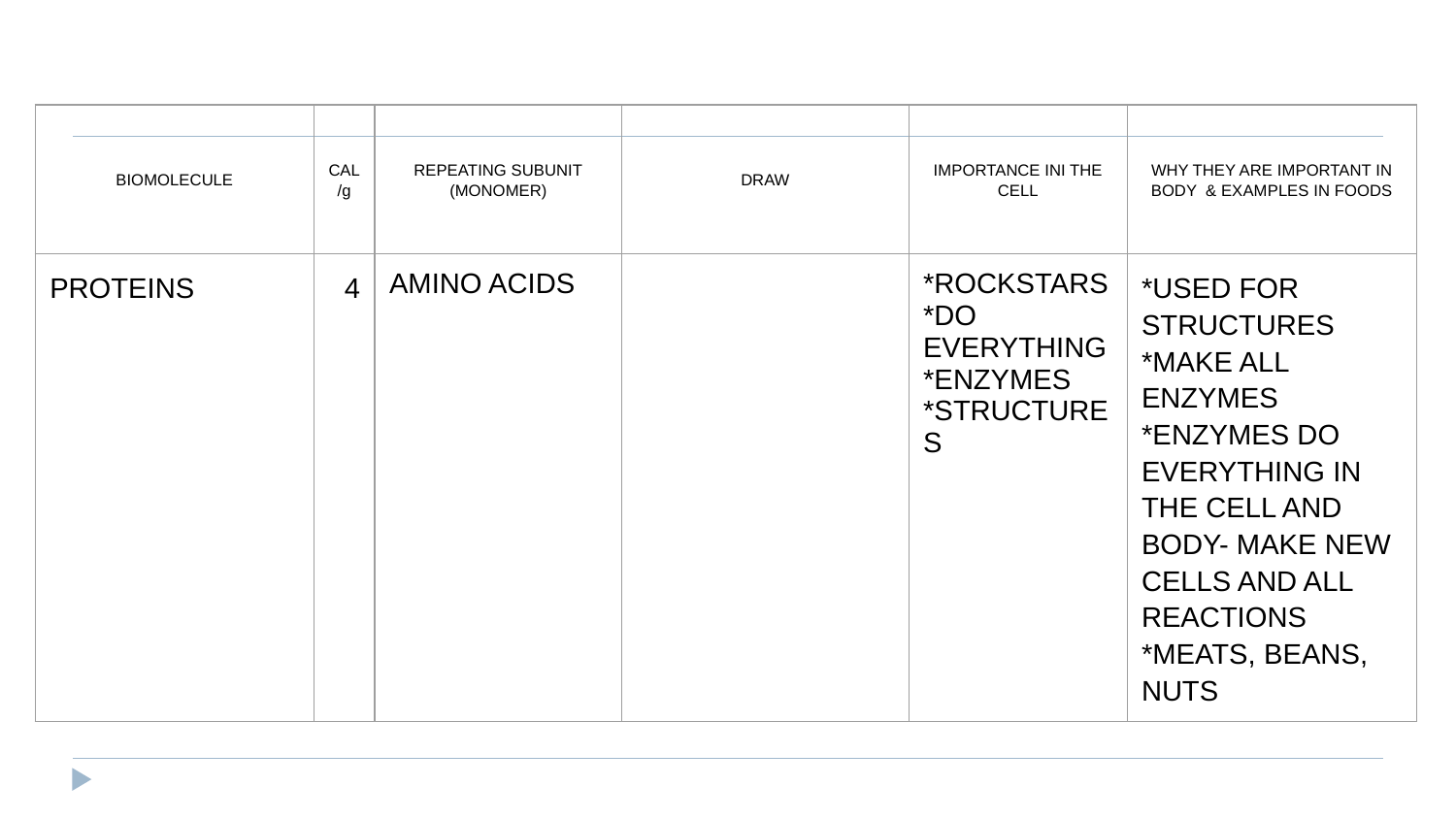

#
| BIOMOLECULE | CAL/g | REPEATING SUBUNIT (MONOMER) | DRAW | IMPORTANCE INI THE CELL | WHY THEY ARE IMPORTANT IN BODY & EXAMPLES IN FOODS |
| --- | --- | --- | --- | --- | --- |
| PROTEINS | 4 | AMINO ACIDS |  | \*ROCKSTARS \*DO EVERYTHING \*ENZYMES \*STRUCTURES | \*USED FOR STRUCTURES \*MAKE ALL ENZYMES \*ENZYMES DO EVERYTHING IN THE CELL AND BODY- MAKE NEW CELLS AND ALL REACTIONS \*MEATS, BEANS, NUTS |